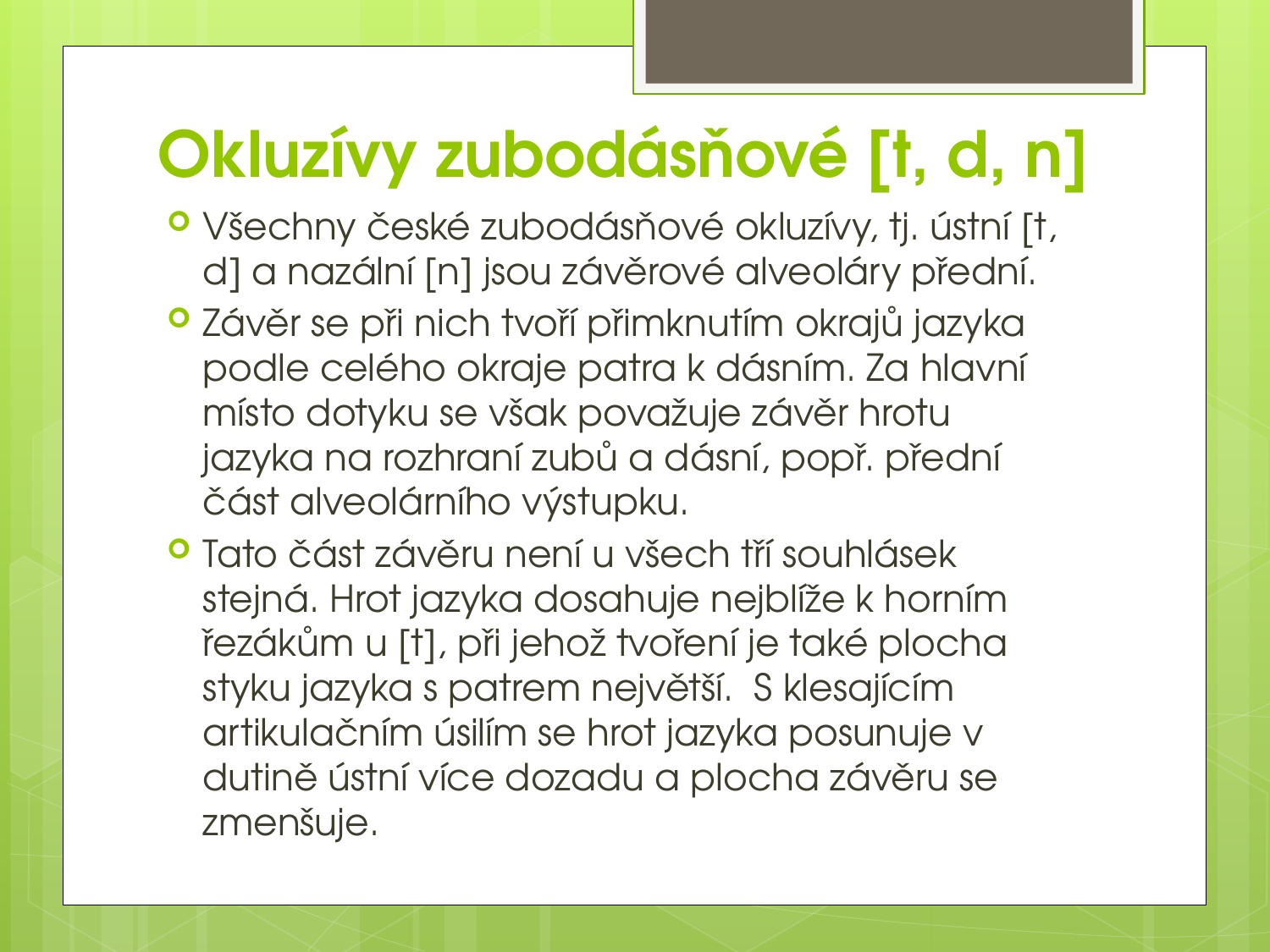

# Okluzívy zubodásňové [t, d, n]
Všechny české zubodásňové okluzívy, tj. ústní [t, d] a nazální [n] jsou závěrové alveoláry přední.
Závěr se při nich tvoří přimknutím okrajů jazyka podle celého okraje patra k dásním. Za hlavní místo dotyku se však považuje závěr hrotu jazyka na rozhraní zubů a dásní, popř. přední část alveolárního výstupku.
Tato část závěru není u všech tří souhlásek stejná. Hrot jazyka dosahuje nejblíže k horním řezákům u [t], při jehož tvoření je také plocha styku jazyka s patrem největší.  S klesajícím artikulačním úsilím se hrot jazyka posunuje v dutině ústní více dozadu a plocha závěru se zmenšuje.